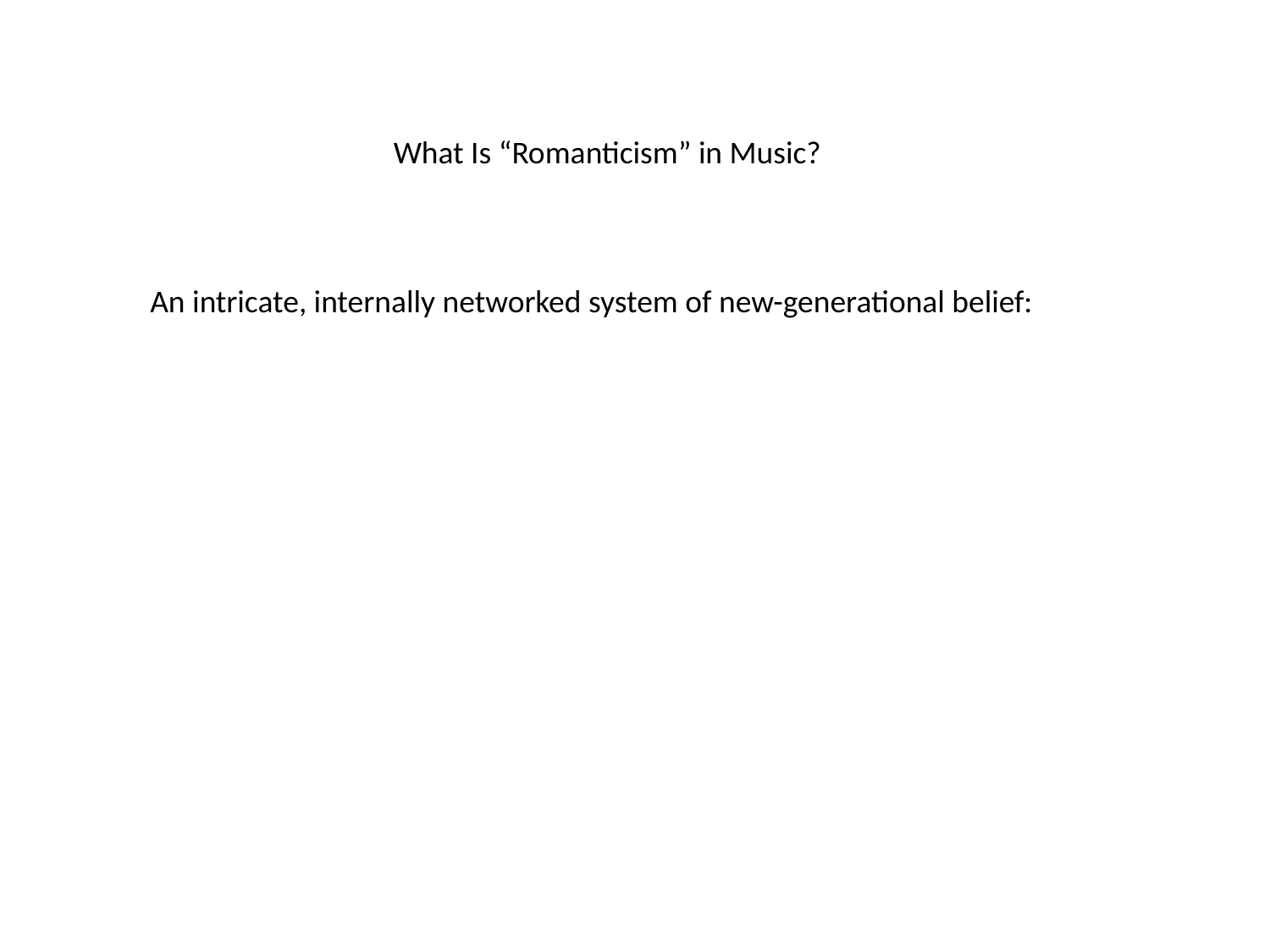

What Is “Romanticism” in Music?
An intricate, internally networked system of new-generational belief: